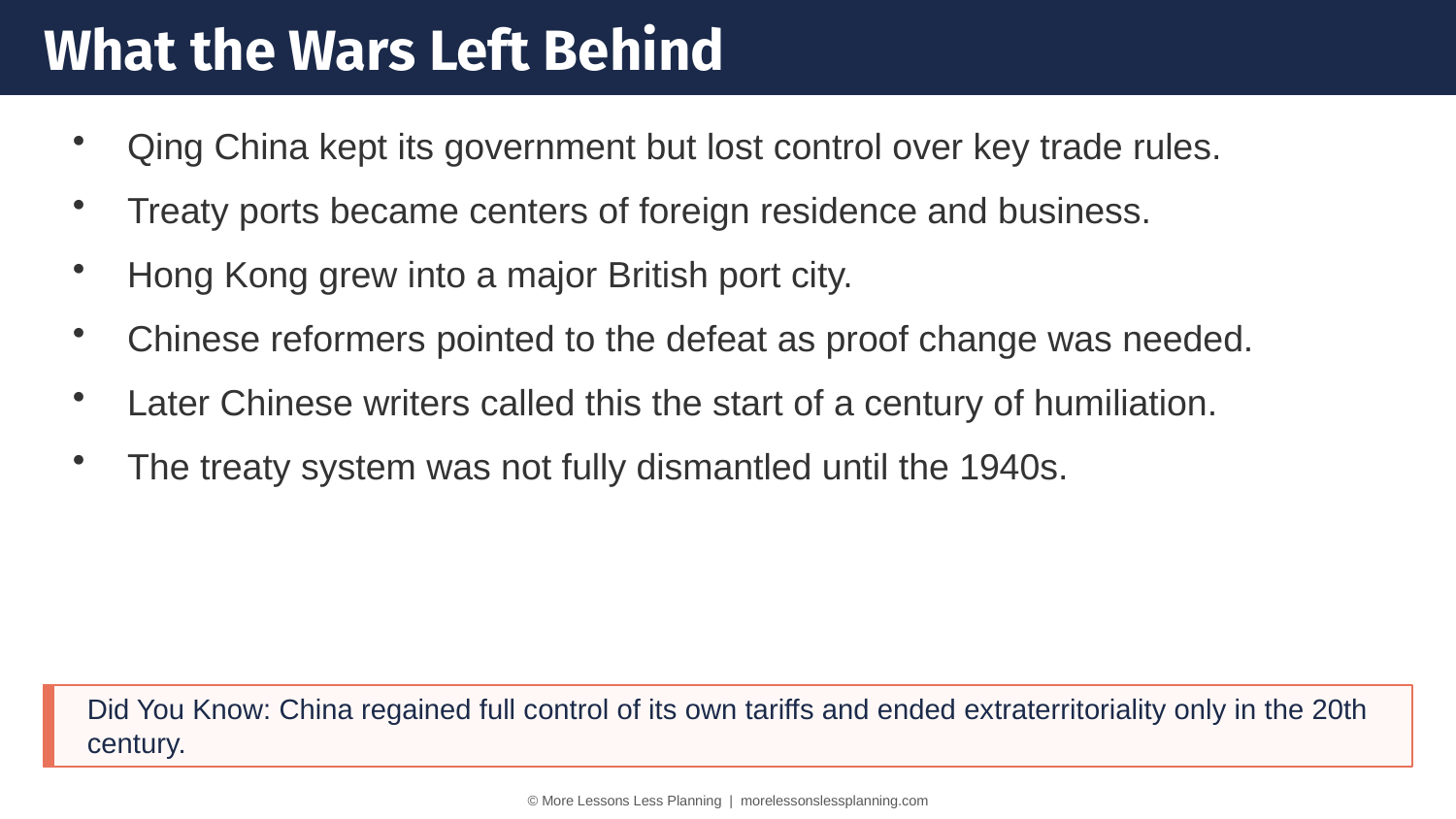

What the Wars Left Behind
Qing China kept its government but lost control over key trade rules.
Treaty ports became centers of foreign residence and business.
Hong Kong grew into a major British port city.
Chinese reformers pointed to the defeat as proof change was needed.
Later Chinese writers called this the start of a century of humiliation.
The treaty system was not fully dismantled until the 1940s.

Did You Know: China regained full control of its own tariffs and ended extraterritoriality only in the 20th century.
© More Lessons Less Planning  |  morelessonslessplanning.com